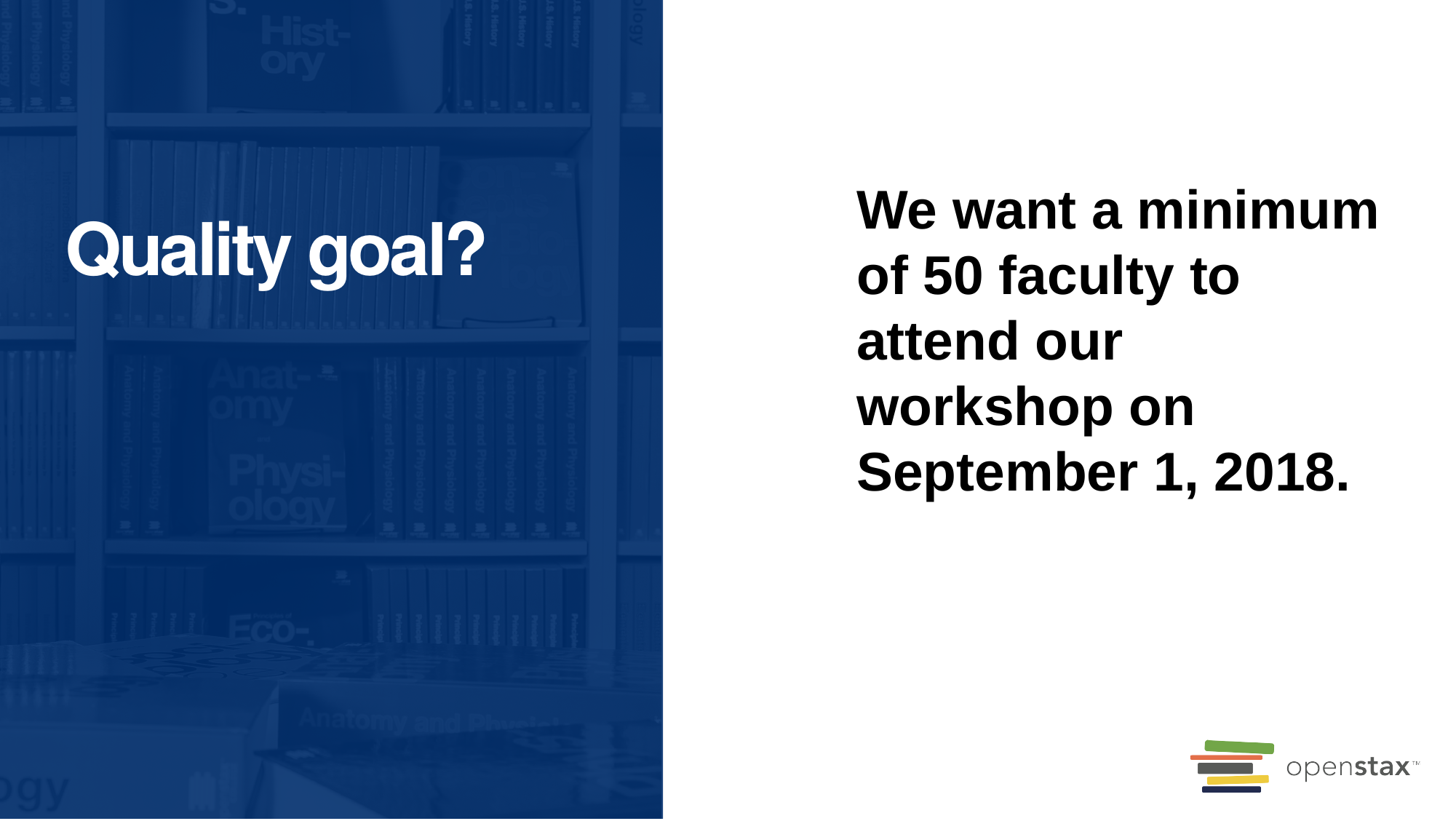

We want a minimum of 50 faculty to attend our workshop on September 1, 2018.

# Quality goal?